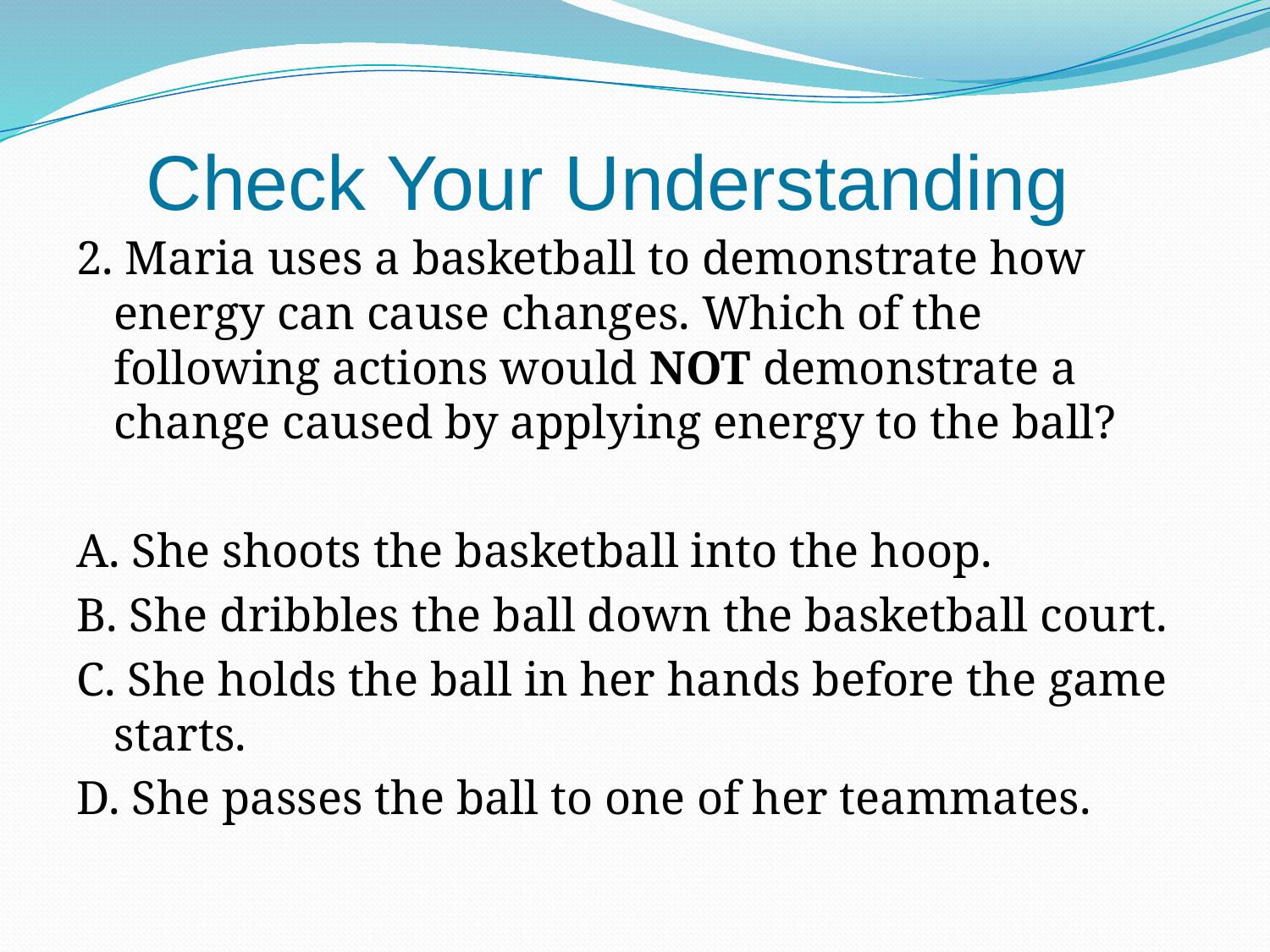

Check Your Understanding
2. Maria uses a basketball to demonstrate how energy can cause changes. Which of the following actions would NOT demonstrate a change caused by applying energy to the ball?

A. She shoots the basketball into the hoop.
B. She dribbles the ball down the basketball court.
C. She holds the ball in her hands before the game starts.
D. She passes the ball to one of her teammates.